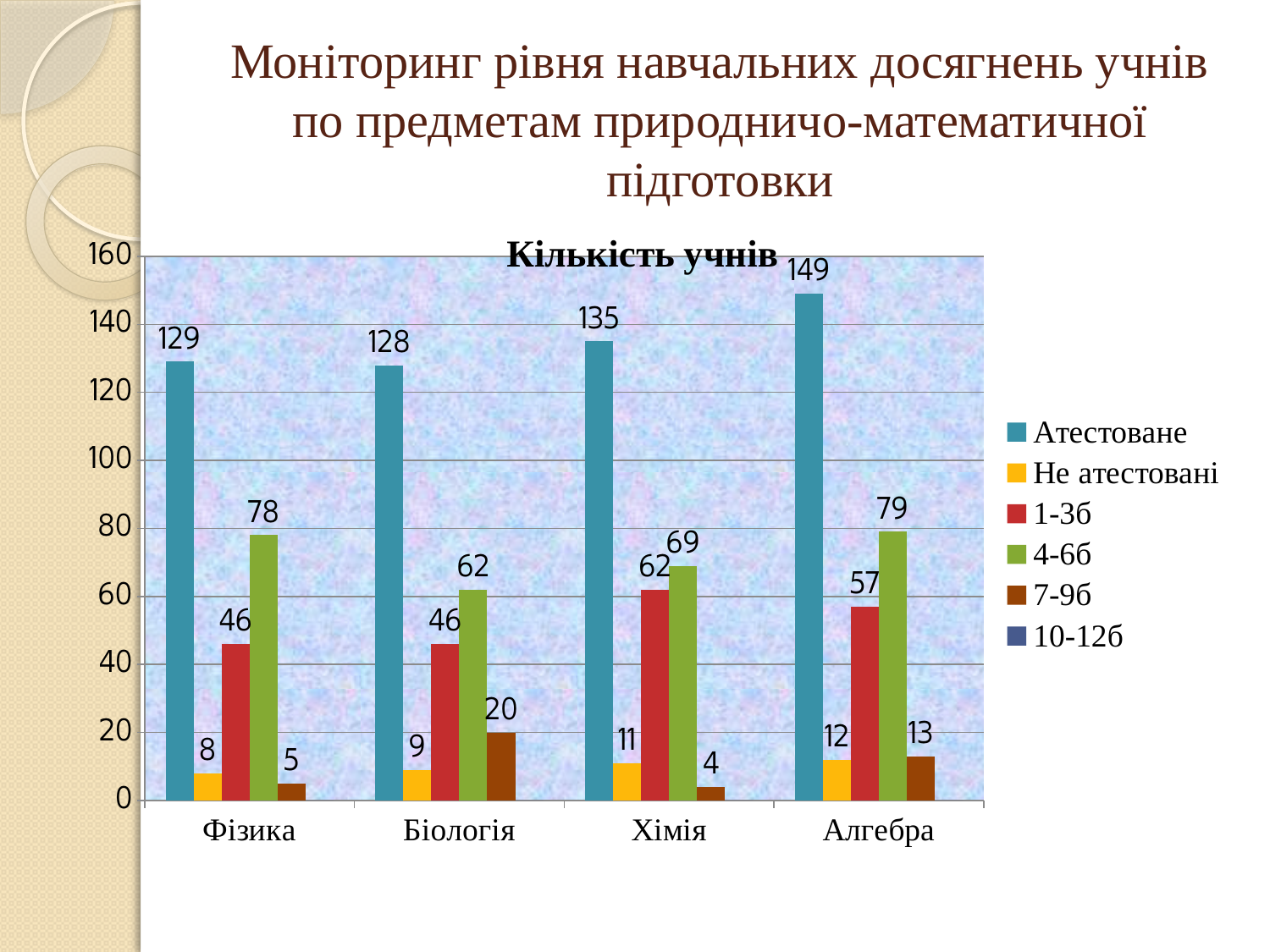

# Моніторинг рівня навчальних досягнень учнів по предметам природничо-математичної підготовки

### Chart: Кількість учнів

| Category | Атестоване | Не атестовані | 1-3б | 4-6б | 7-9б | 10-12б |
|---|---|---|---|---|---|---|
| Фізика | 129.0 | 8.0 | 46.0 | 78.0 | 5.0 | 0.0 |
| Біологія | 128.0 | 9.0 | 46.0 | 62.0 | 20.0 | 0.0 |
| Хімія | 135.0 | 11.0 | 62.0 | 69.0 | 4.0 | 0.0 |
| Алгебра | 149.0 | 12.0 | 57.0 | 79.0 | 13.0 | 0.0 |